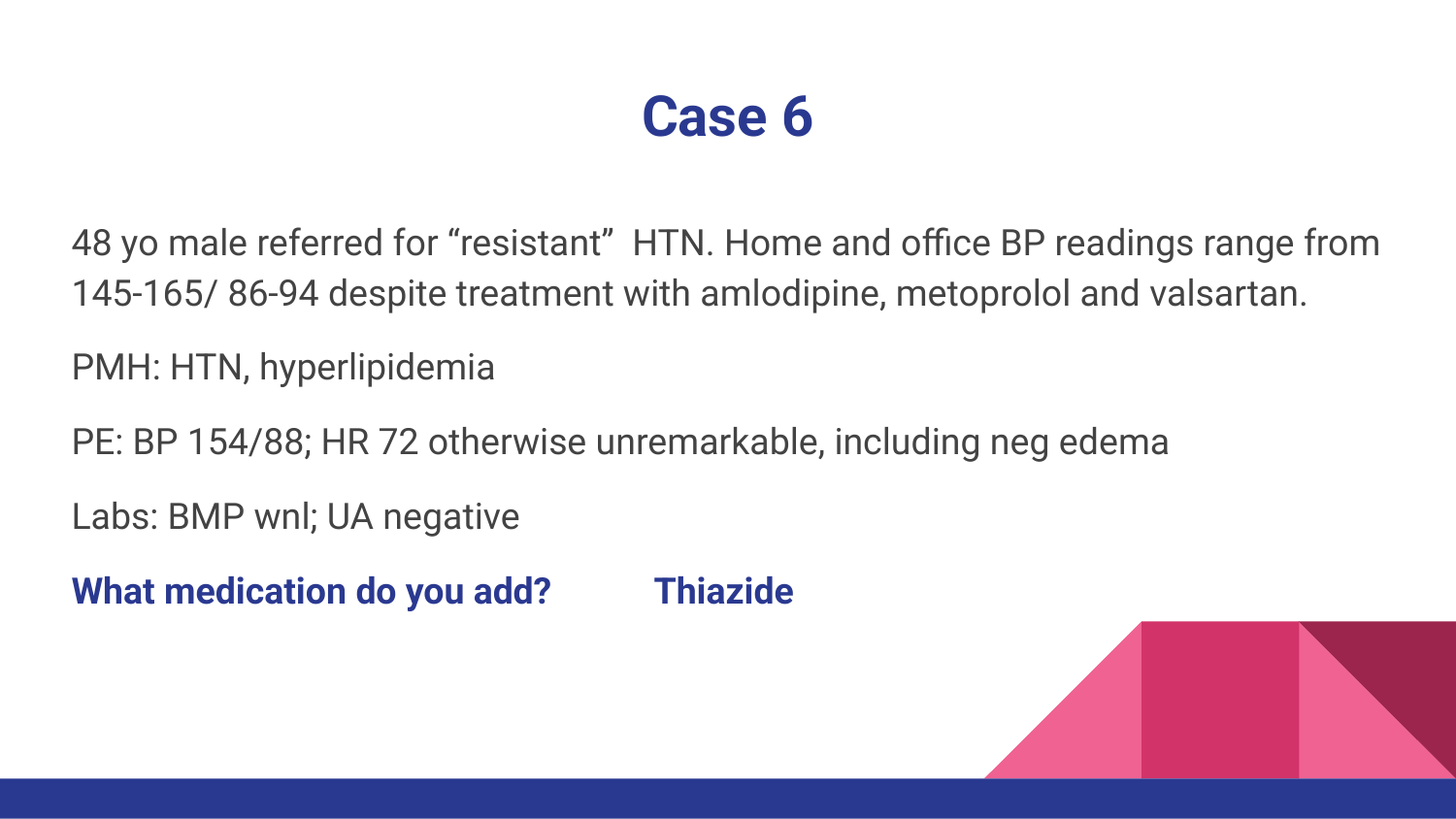

# Case 6
48 yo male referred for “resistant”  HTN. Home and office BP readings range from 145-165/ 86-94 despite treatment with amlodipine, metoprolol and valsartan.
PMH: HTN, hyperlipidemia
PE: BP 154/88; HR 72 otherwise unremarkable, including neg edema
Labs: BMP wnl; UA negative
What medication do you add?	Thiazide